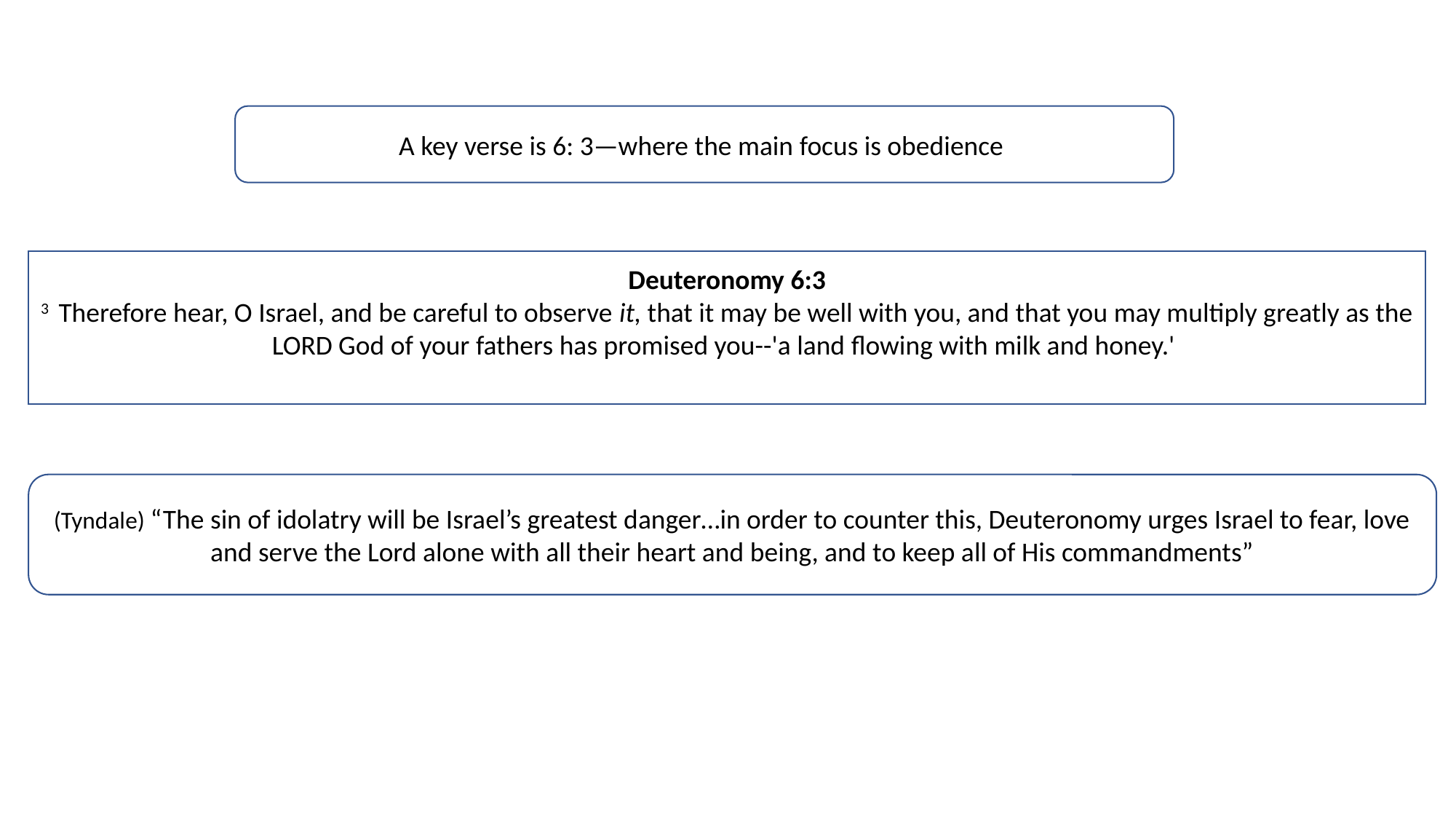

A key verse is 6: 3—where the main focus is obedience
 Deuteronomy 6:3
3  Therefore hear, O Israel, and be careful to observe it, that it may be well with you, and that you may multiply greatly as the LORD God of your fathers has promised you--'a land flowing with milk and honey.'
(Tyndale) “The sin of idolatry will be Israel’s greatest danger…in order to counter this, Deuteronomy urges Israel to fear, love and serve the Lord alone with all their heart and being, and to keep all of His commandments”